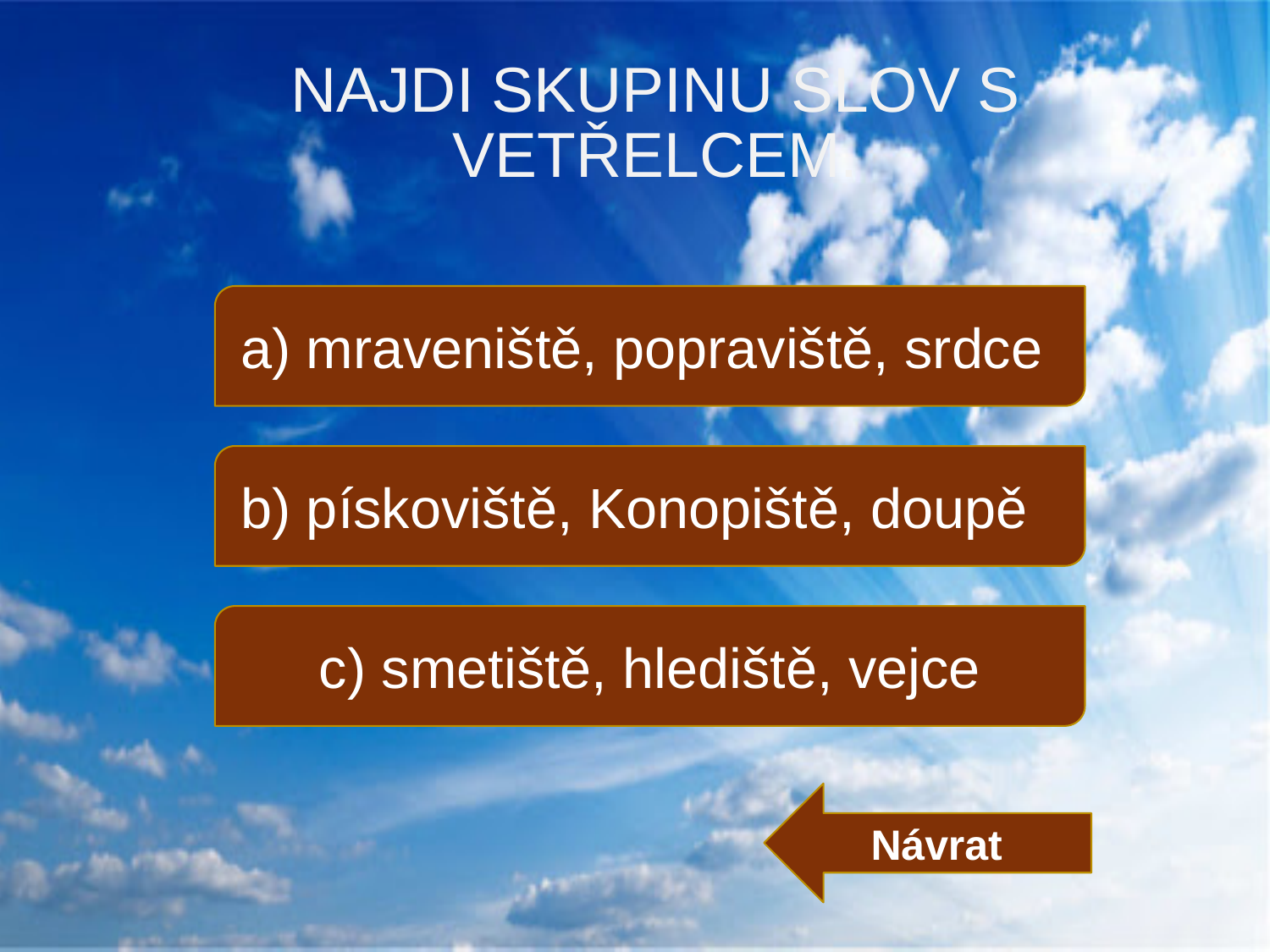

# Najdi skupinu slov s vetřelcem.
a) mraveniště, popraviště, srdce
b) pískoviště, Konopiště, doupě
c) smetiště, hlediště, vejce
Návrat